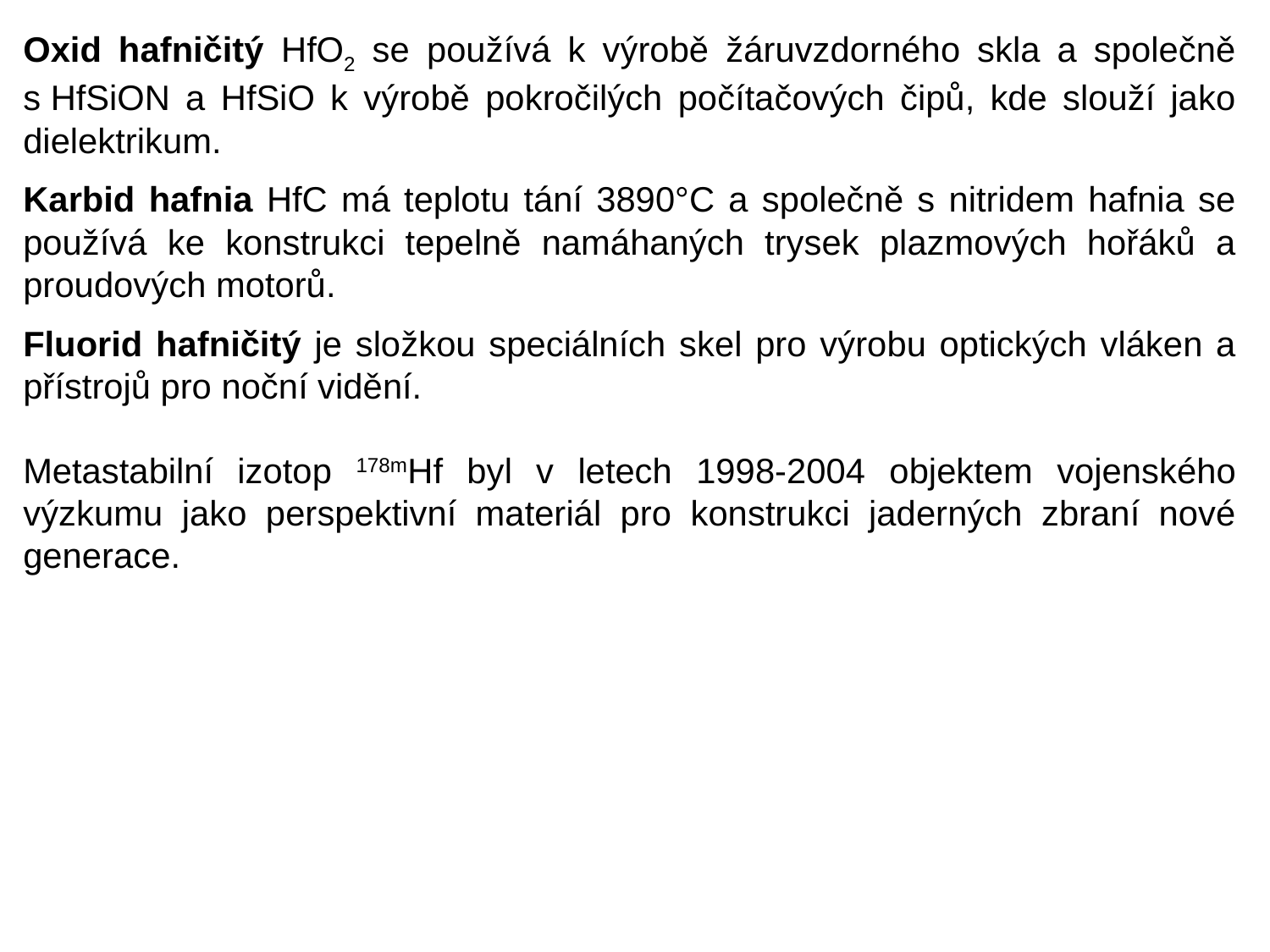

Oxid hafničitý HfO2 se používá k výrobě žáruvzdorného skla a společně s HfSiON a HfSiO k výrobě pokročilých počítačových čipů, kde slouží jako dielektrikum.

Karbid hafnia HfC má teplotu tání 3890°C a společně s nitridem hafnia se používá ke konstrukci tepelně namáhaných trysek plazmových hořáků a proudových motorů.

Fluorid hafničitý je složkou speciálních skel pro výrobu optických vláken a přístrojů pro noční vidění.

Metastabilní izotop 178mHf byl v letech 1998-2004 objektem vojenského výzkumu jako perspektivní materiál pro konstrukci jaderných zbraní nové generace.